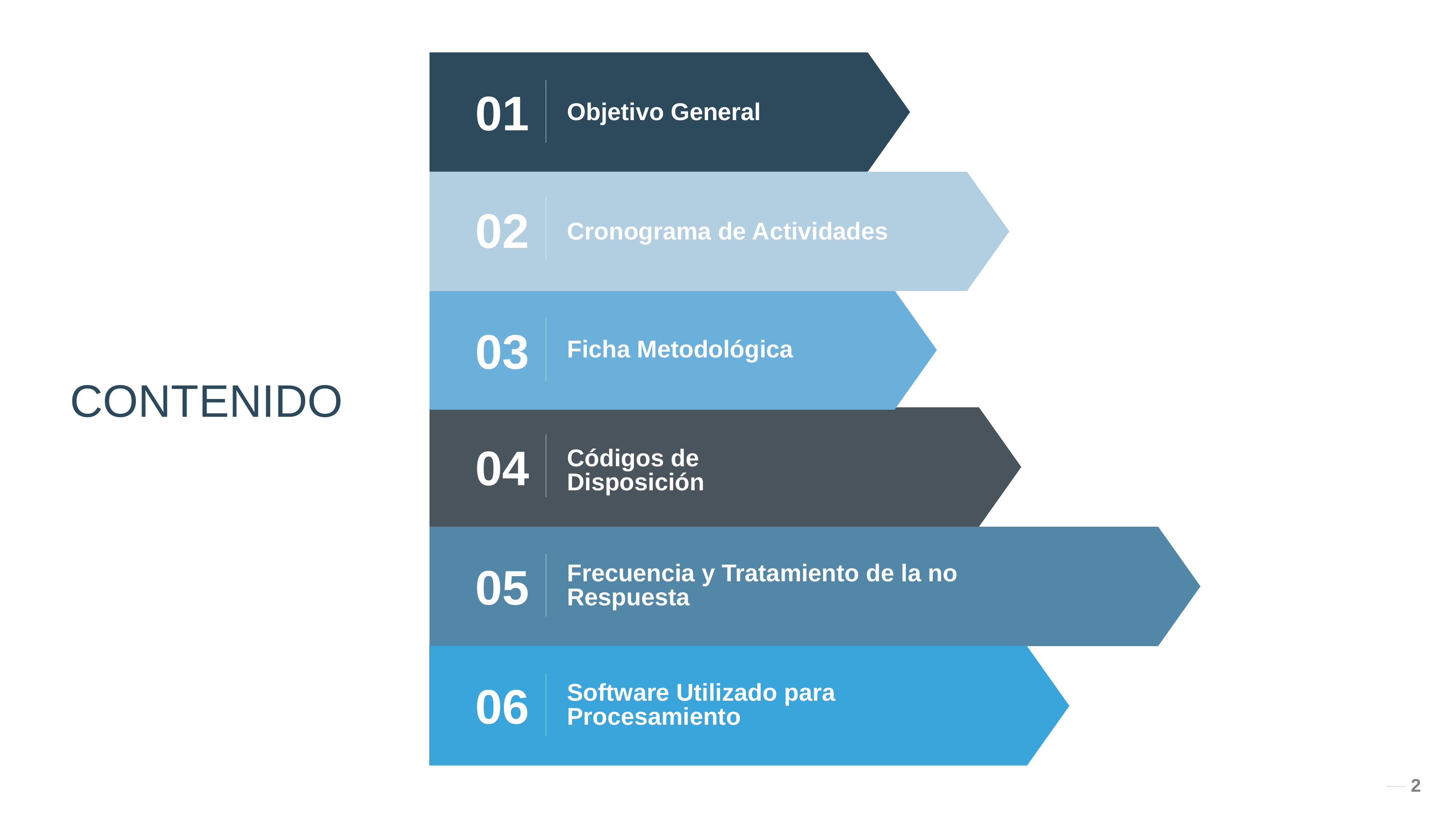

01
Objetivo General

02
Cronograma de Actividades

Ficha Metodológica
03
CONTENIDO

Códigos de Disposición
04

Frecuencia y Tratamiento de la no Respuesta
05

Software Utilizado para Procesamiento
06
2